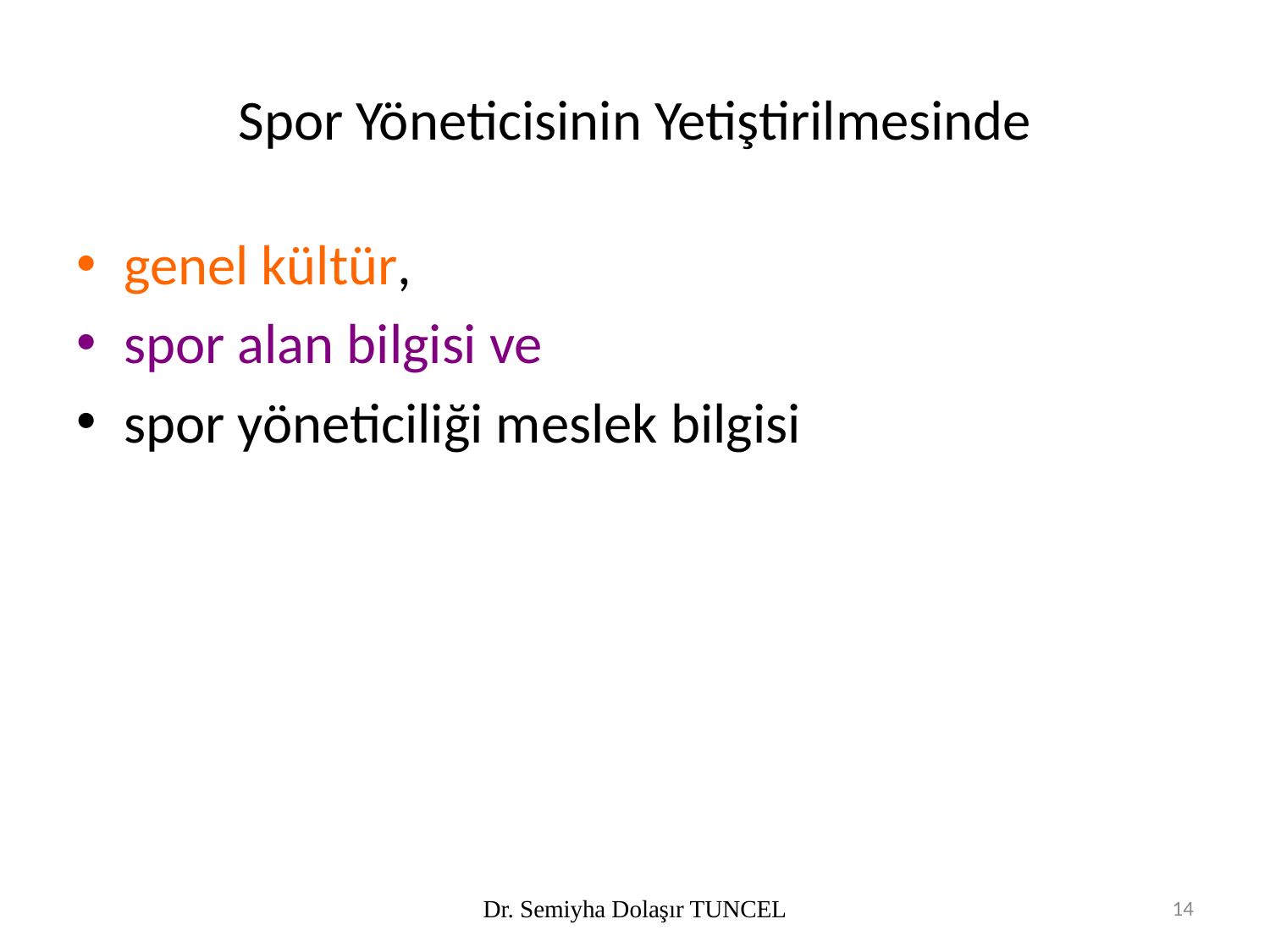

# Spor Yöneticisinin Yetiştirilmesinde
genel kültür,
spor alan bilgisi ve
spor yöneticiliği meslek bilgisi
Dr. Semiyha Dolaşır TUNCEL
14